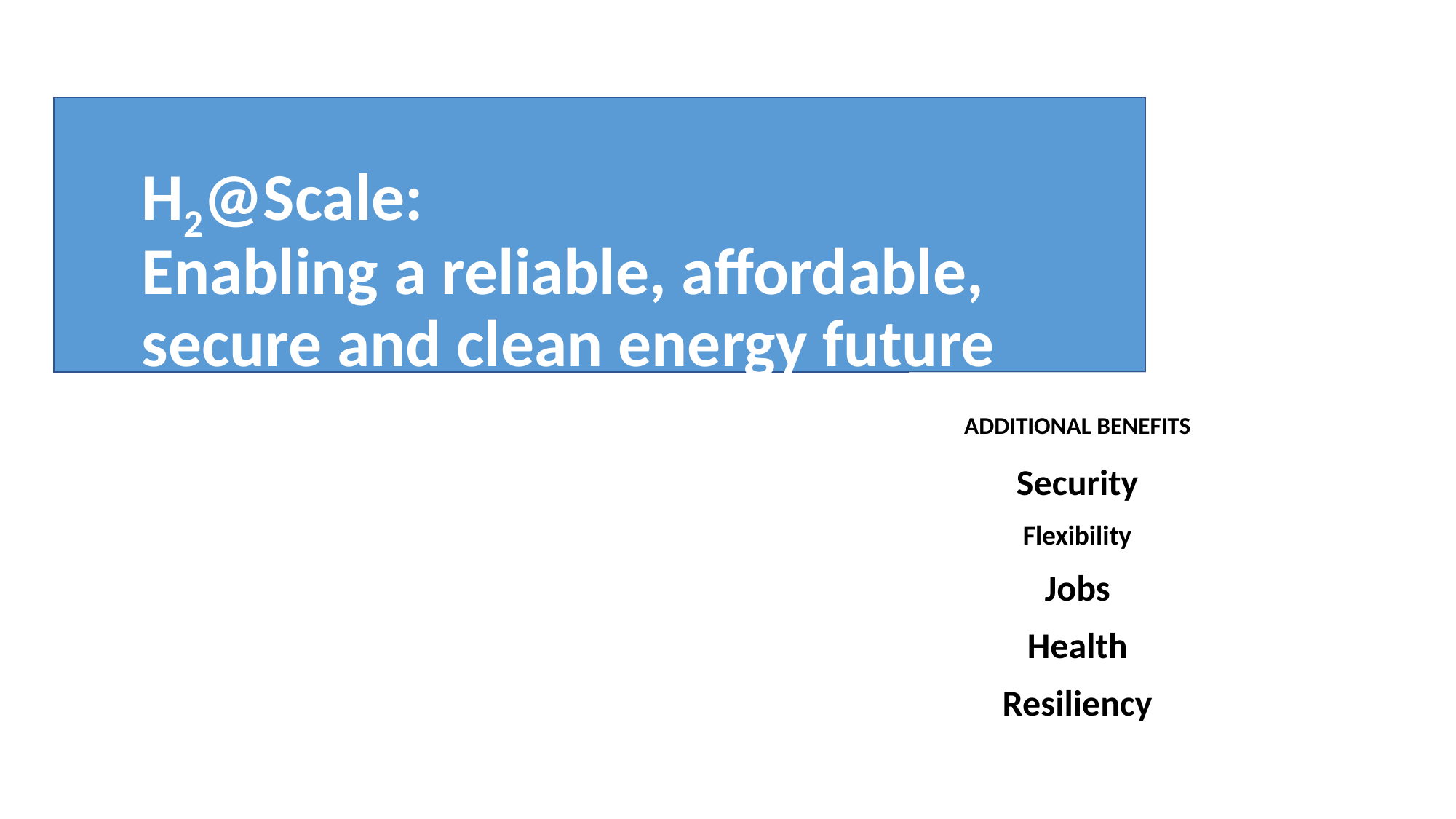

H2@Scale:
Enabling a reliable, affordable, secure and clean energy future

ADDITIONAL BENEFITS
Security
Flexibility
Jobs
Health
Resiliency